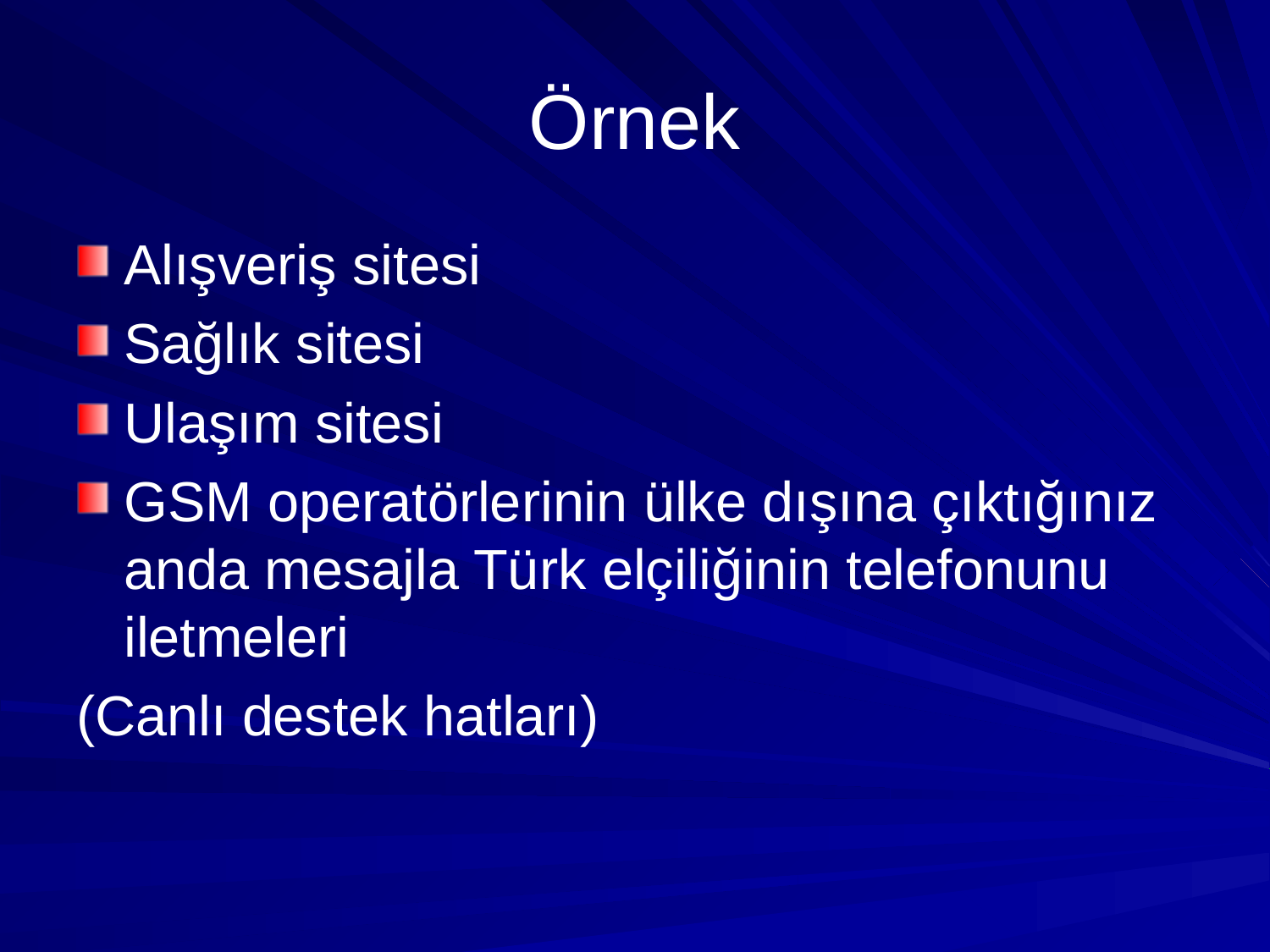

# Örnek
Alışveriş sitesi
Sağlık sitesi
Ulaşım sitesi
GSM operatörlerinin ülke dışına çıktığınız anda mesajla Türk elçiliğinin telefonunu iletmeleri
(Canlı destek hatları)